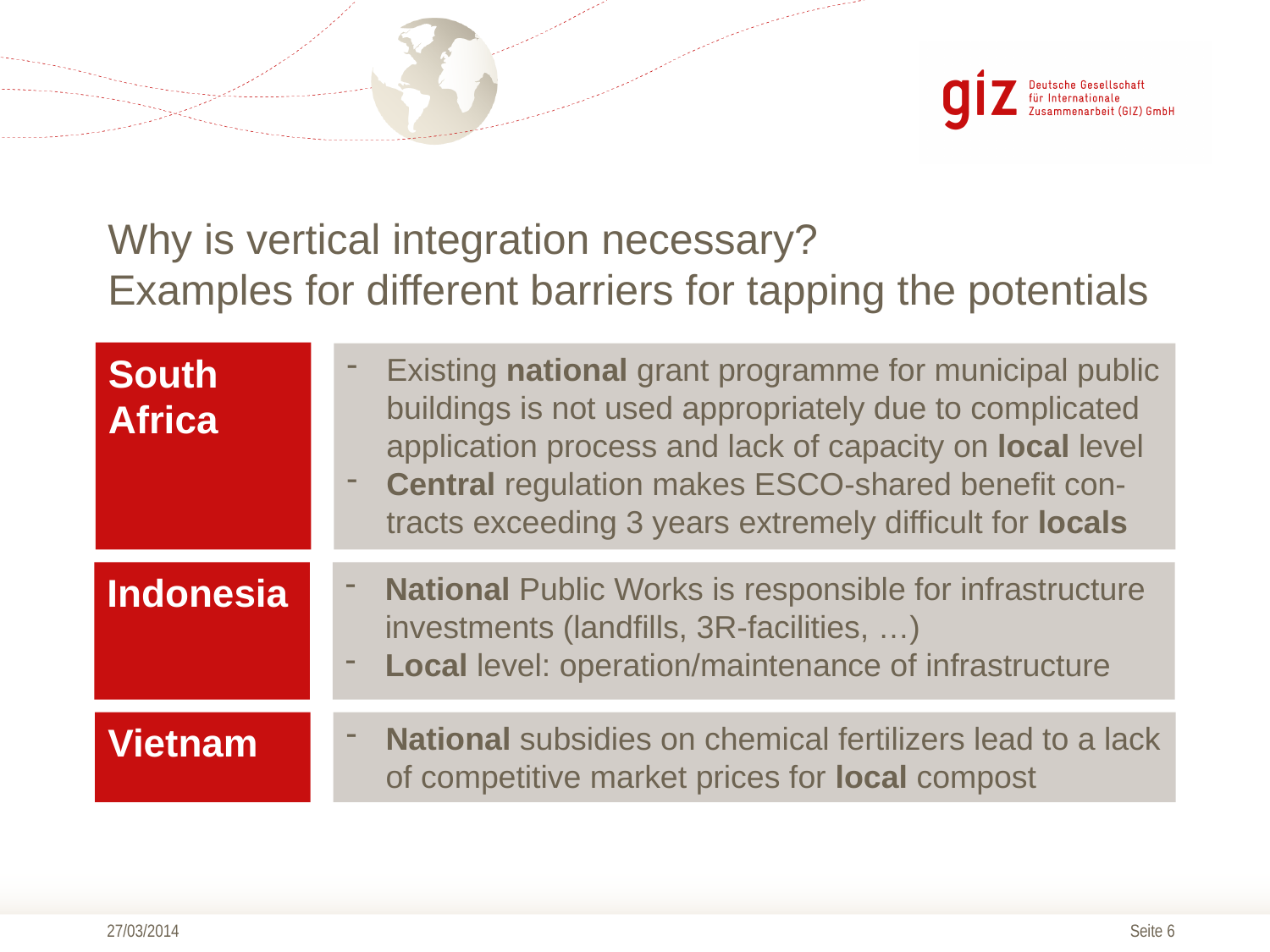

# Why is vertical integration necessary? Examples for different barriers for tapping the potentials

South Africa
Existing national grant programme for municipal public buildings is not used appropriately due to complicated application process and lack of capacity on local level
Central regulation makes ESCO-shared benefit con-tracts exceeding 3 years extremely difficult for locals

Indonesia
National Public Works is responsible for infrastructure investments (landfills, 3R-facilities, …)
Local level: operation/maintenance of infrastructure
Vietnam
National subsidies on chemical fertilizers lead to a lack of competitive market prices for local compost
27/03/2014